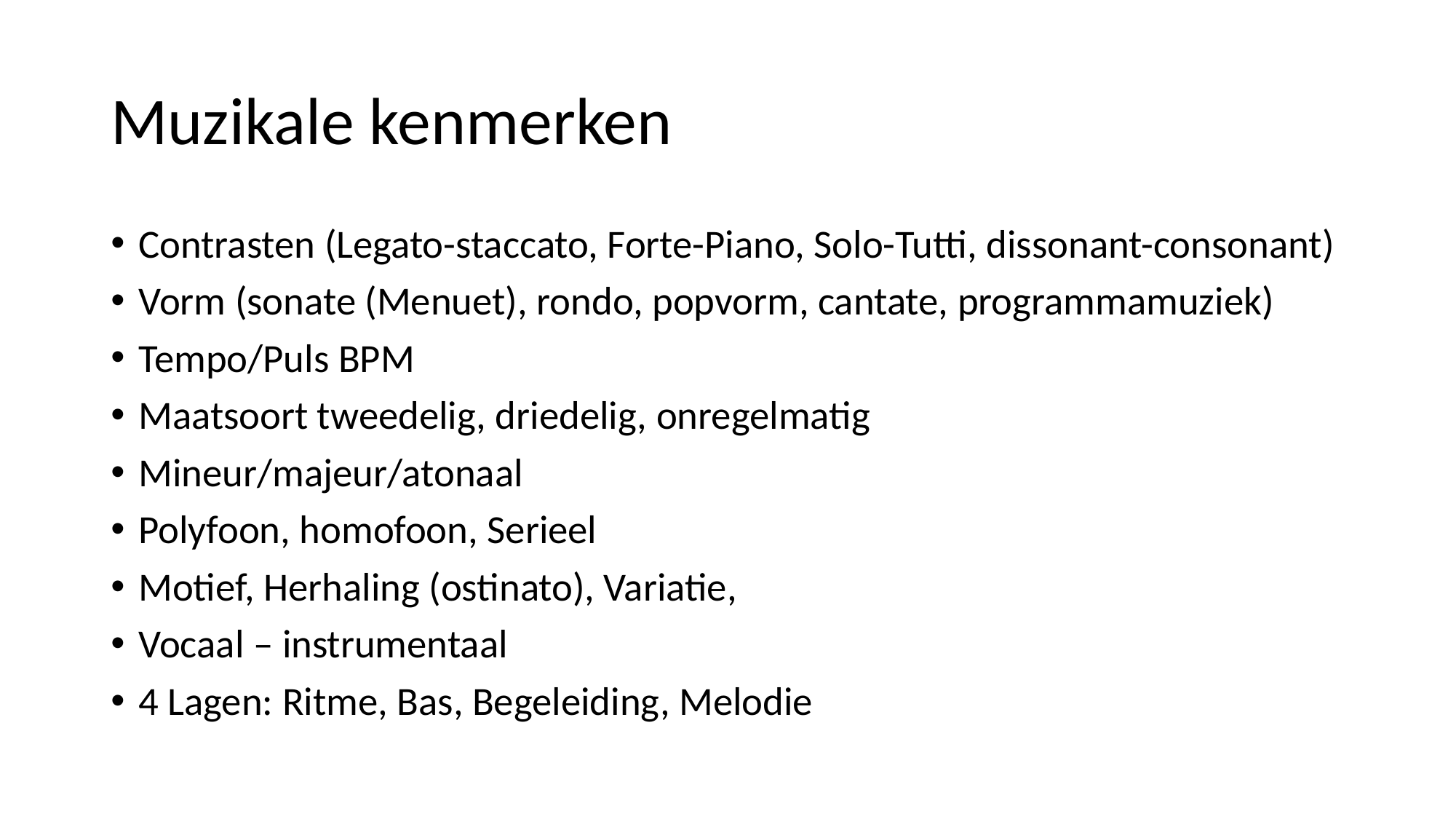

# Muzikale kenmerken
Contrasten (Legato-staccato, Forte-Piano, Solo-Tutti, dissonant-consonant)
Vorm (sonate (Menuet), rondo, popvorm, cantate, programmamuziek)
Tempo/Puls BPM
Maatsoort tweedelig, driedelig, onregelmatig
Mineur/majeur/atonaal
Polyfoon, homofoon, Serieel
Motief, Herhaling (ostinato), Variatie,
Vocaal – instrumentaal
4 Lagen: Ritme, Bas, Begeleiding, Melodie